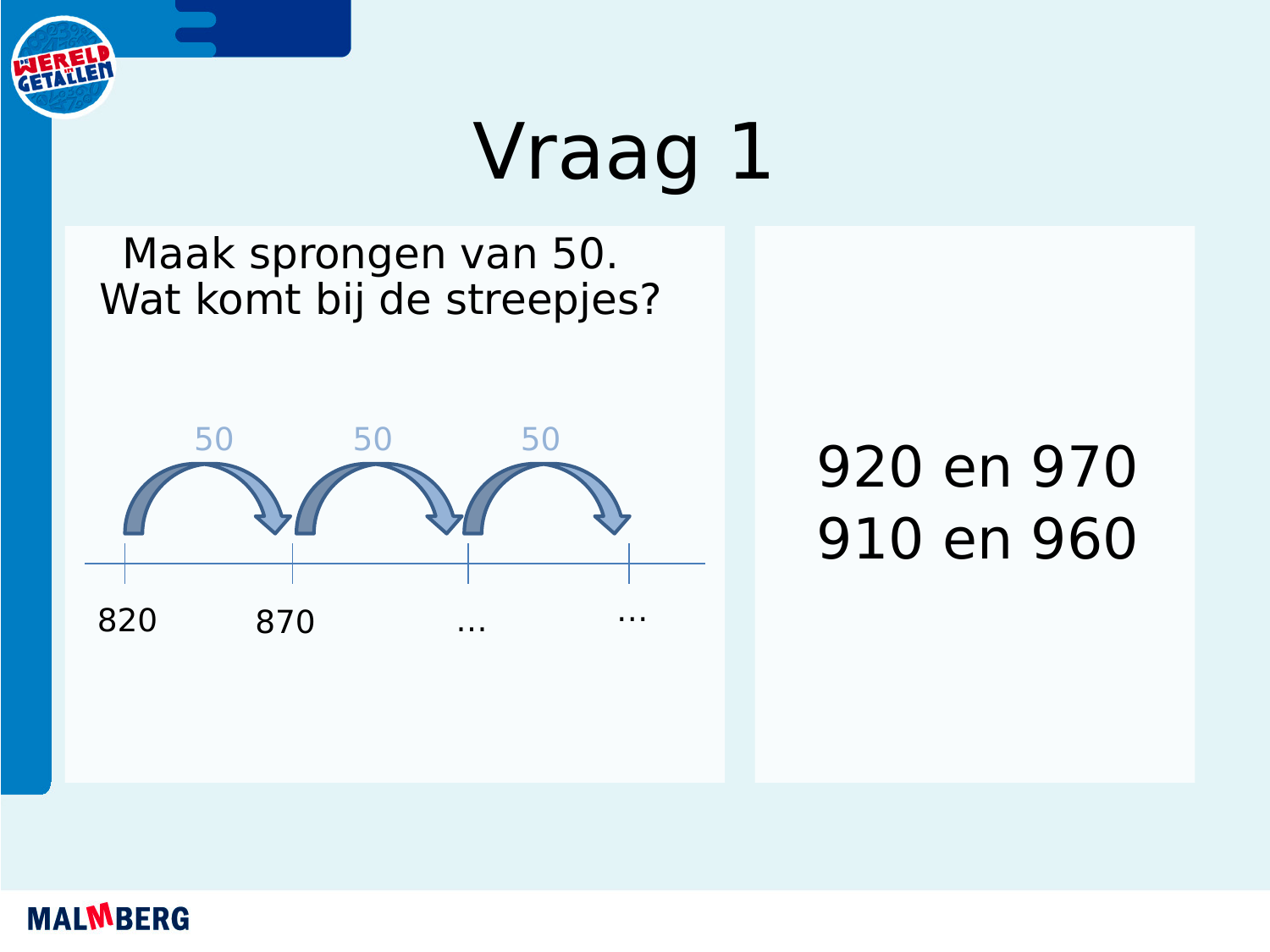

Vraag 1
Maak sprongen van 50. Wat komt bij de streepjes?

920 en 970
910 en 960
50
50
50

…
820
…
870